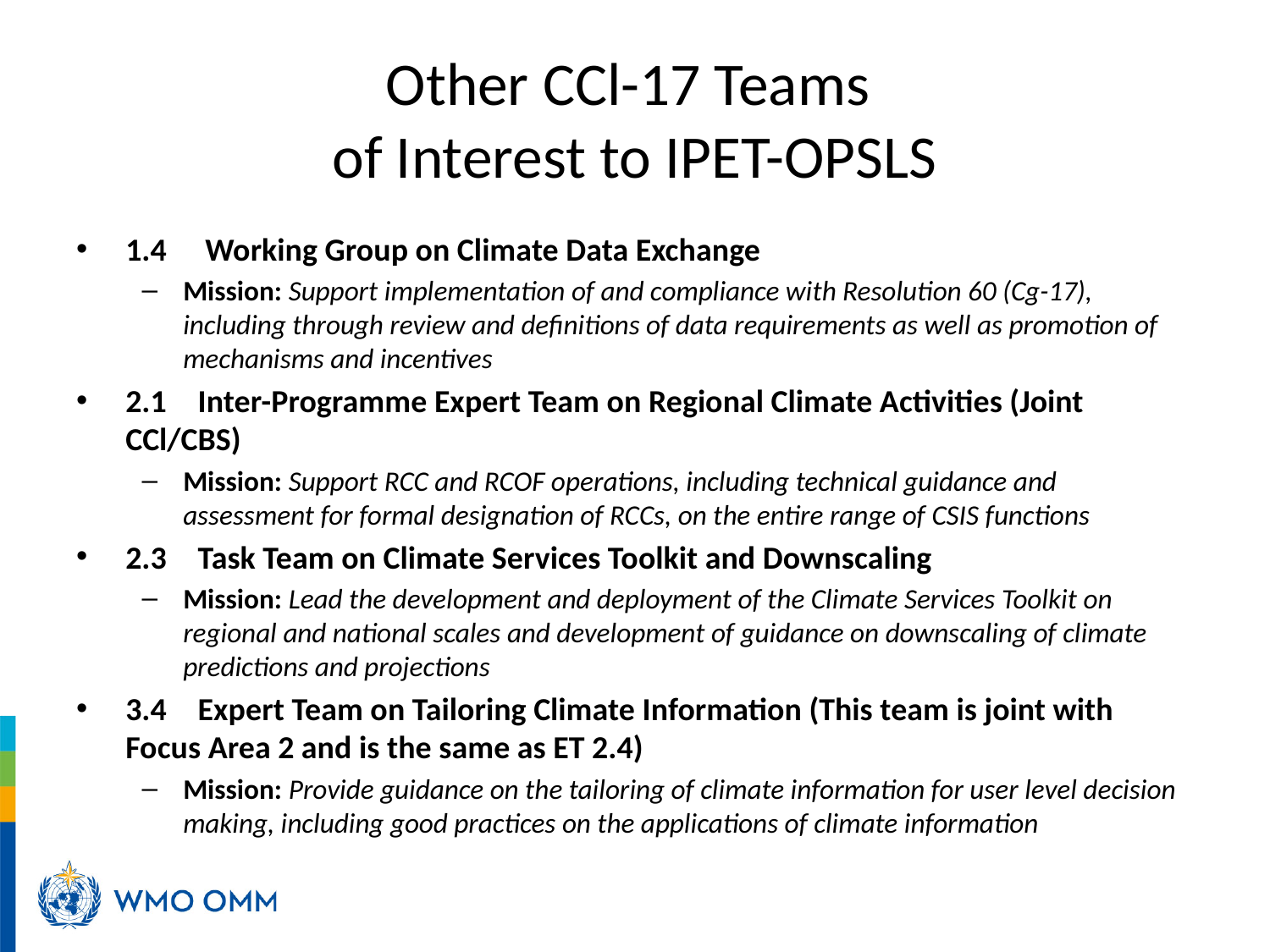

# Other CCl-17 Teams of Interest to IPET-OPSLS
1.4	 Working Group on Climate Data Exchange
Mission: Support implementation of and compliance with Resolution 60 (Cg-17), including through review and definitions of data requirements as well as promotion of mechanisms and incentives
2.1	Inter-Programme Expert Team on Regional Climate Activities (Joint CCl/CBS)
Mission: Support RCC and RCOF operations, including technical guidance and assessment for formal designation of RCCs, on the entire range of CSIS functions
2.3	Task Team on Climate Services Toolkit and Downscaling
Mission: Lead the development and deployment of the Climate Services Toolkit on regional and national scales and development of guidance on downscaling of climate predictions and projections
3.4	Expert Team on Tailoring Climate Information (This team is joint with Focus Area 2 and is the same as ET 2.4)
Mission: Provide guidance on the tailoring of climate information for user level decision making, including good practices on the applications of climate information